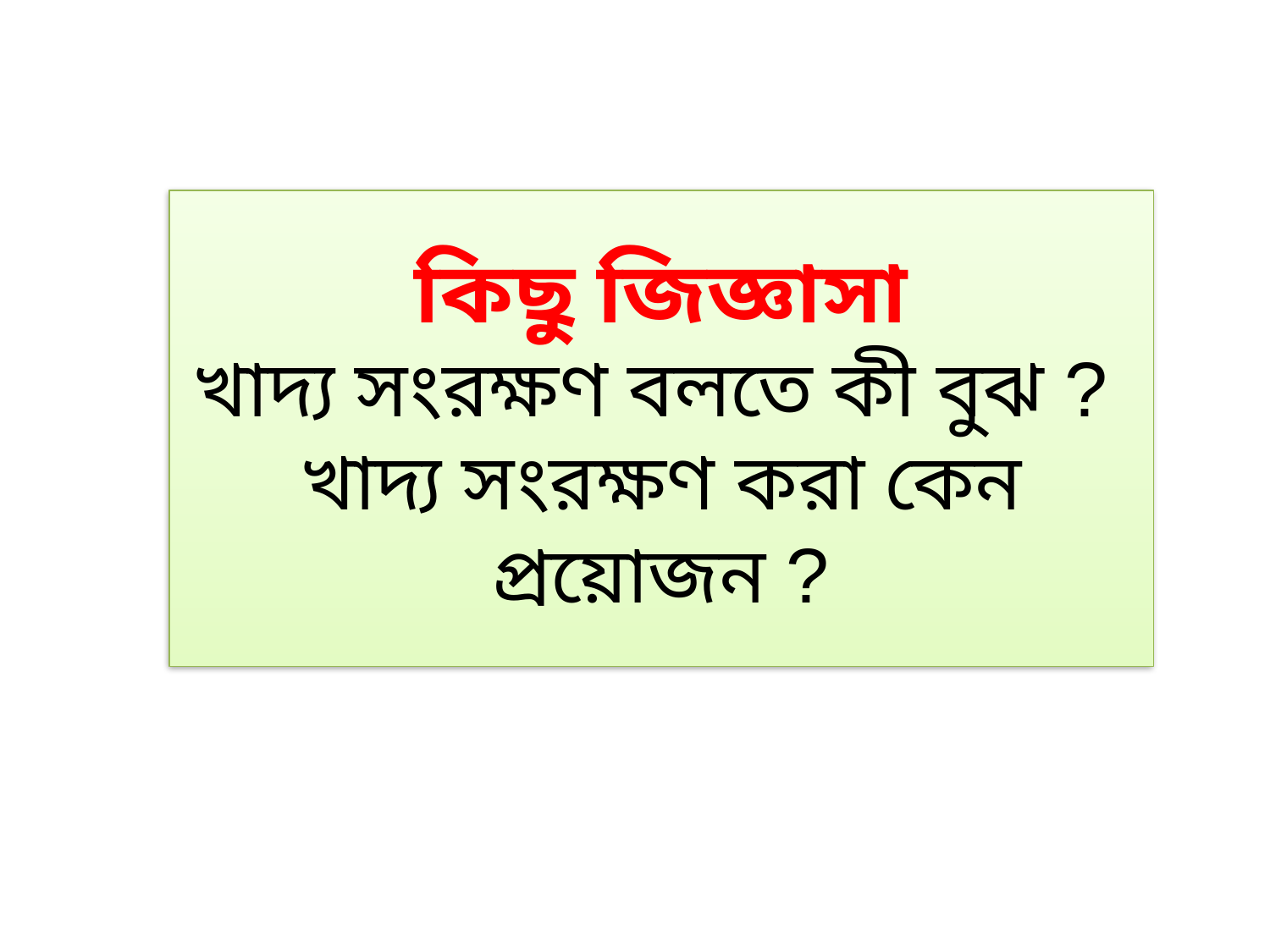

কিছু জিজ্ঞাসা
খাদ্য সংরক্ষণ বলতে কী বুঝ ?
খাদ্য সংরক্ষণ করা কেন প্রয়োজন ?